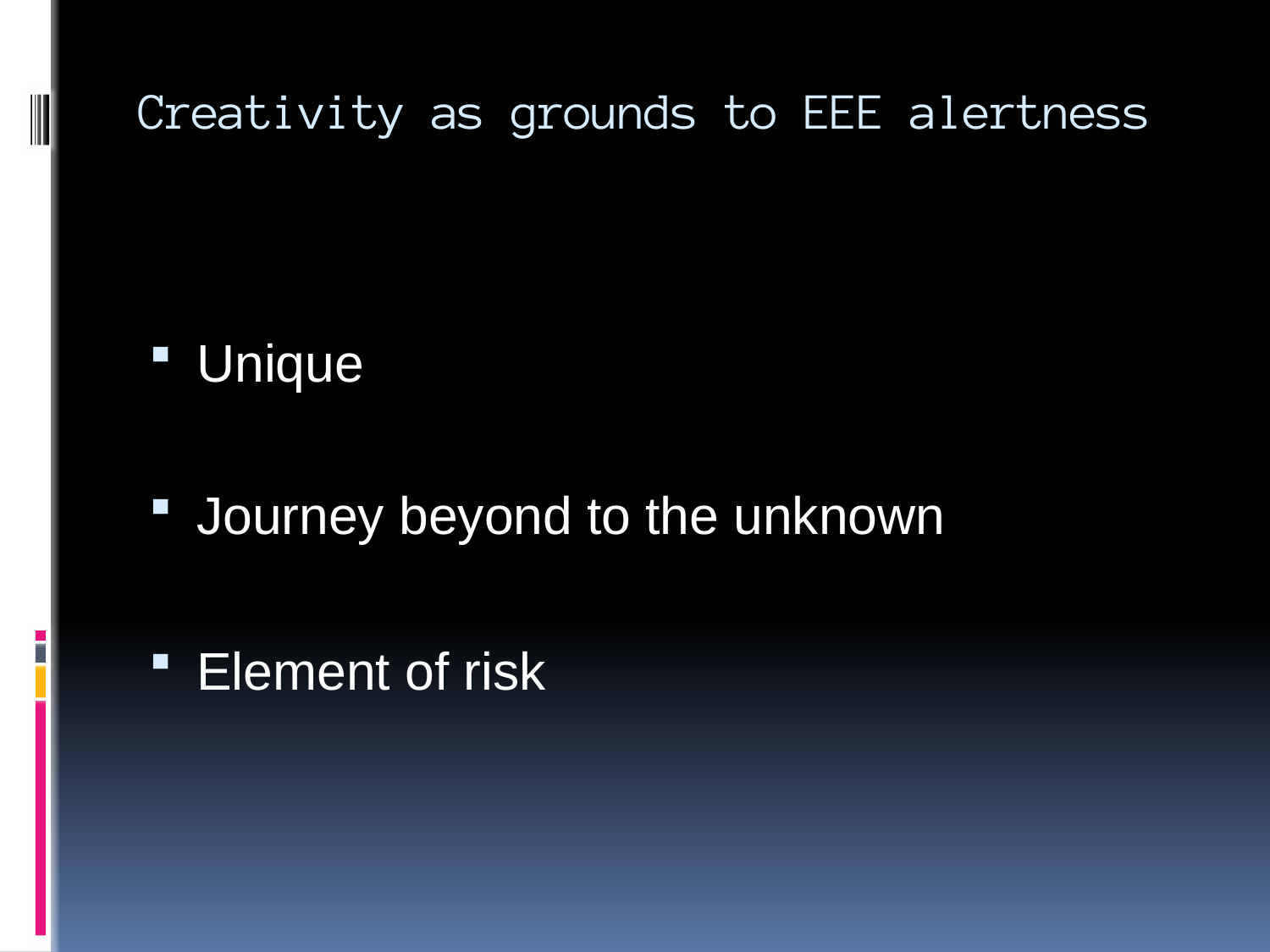

# Creativity as grounds to EEE alertness

Unique

Journey beyond to the unknown

Element of risk